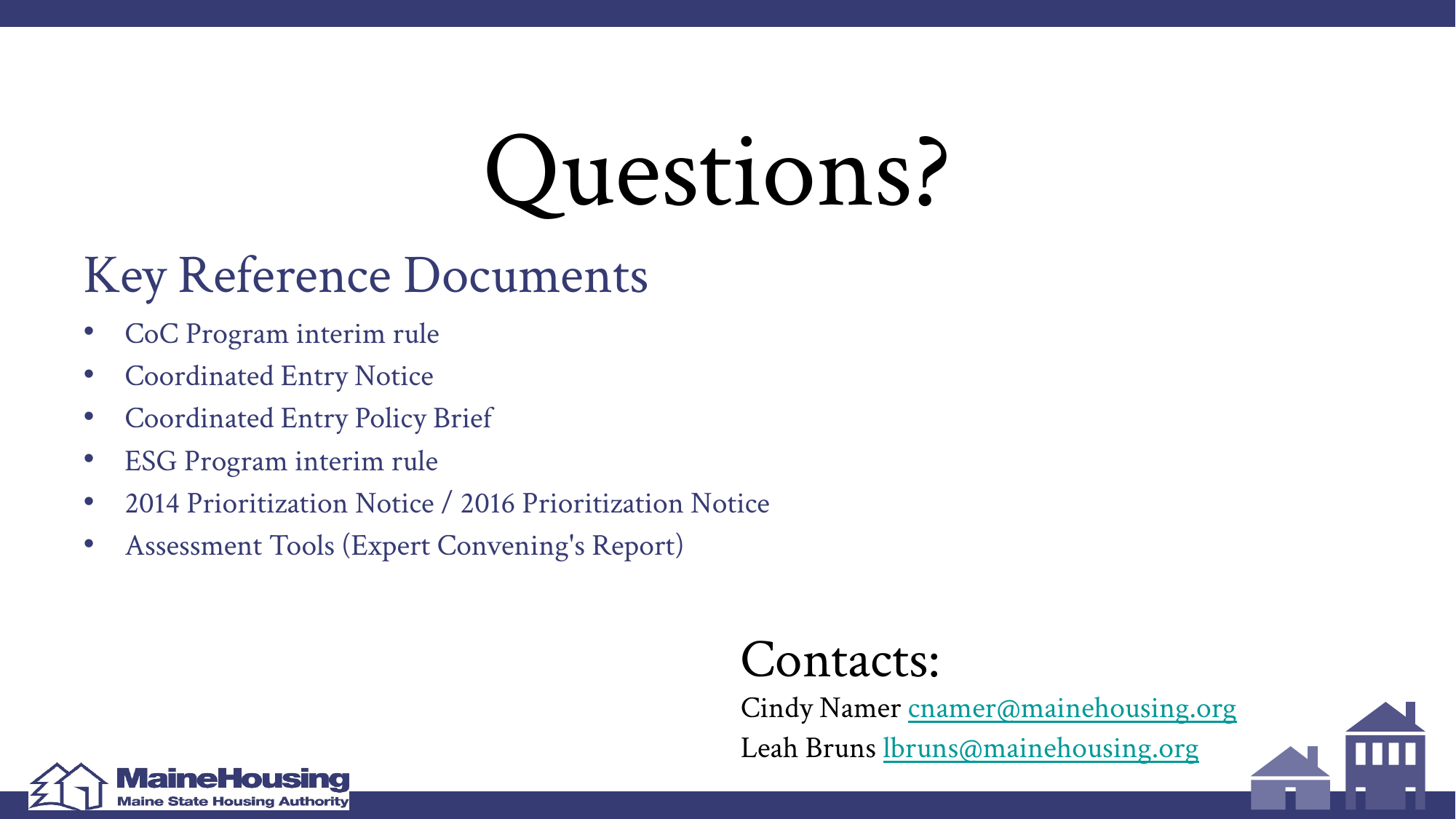

Questions?
# Key Reference Documents
CoC Program interim rule
Coordinated Entry Notice
Coordinated Entry Policy Brief
ESG Program interim rule
2014 Prioritization Notice / 2016 Prioritization Notice
Assessment Tools (Expert Convening's Report)

Contacts:
Cindy Namer cnamer@mainehousing.org
Leah Bruns lbruns@mainehousing.org